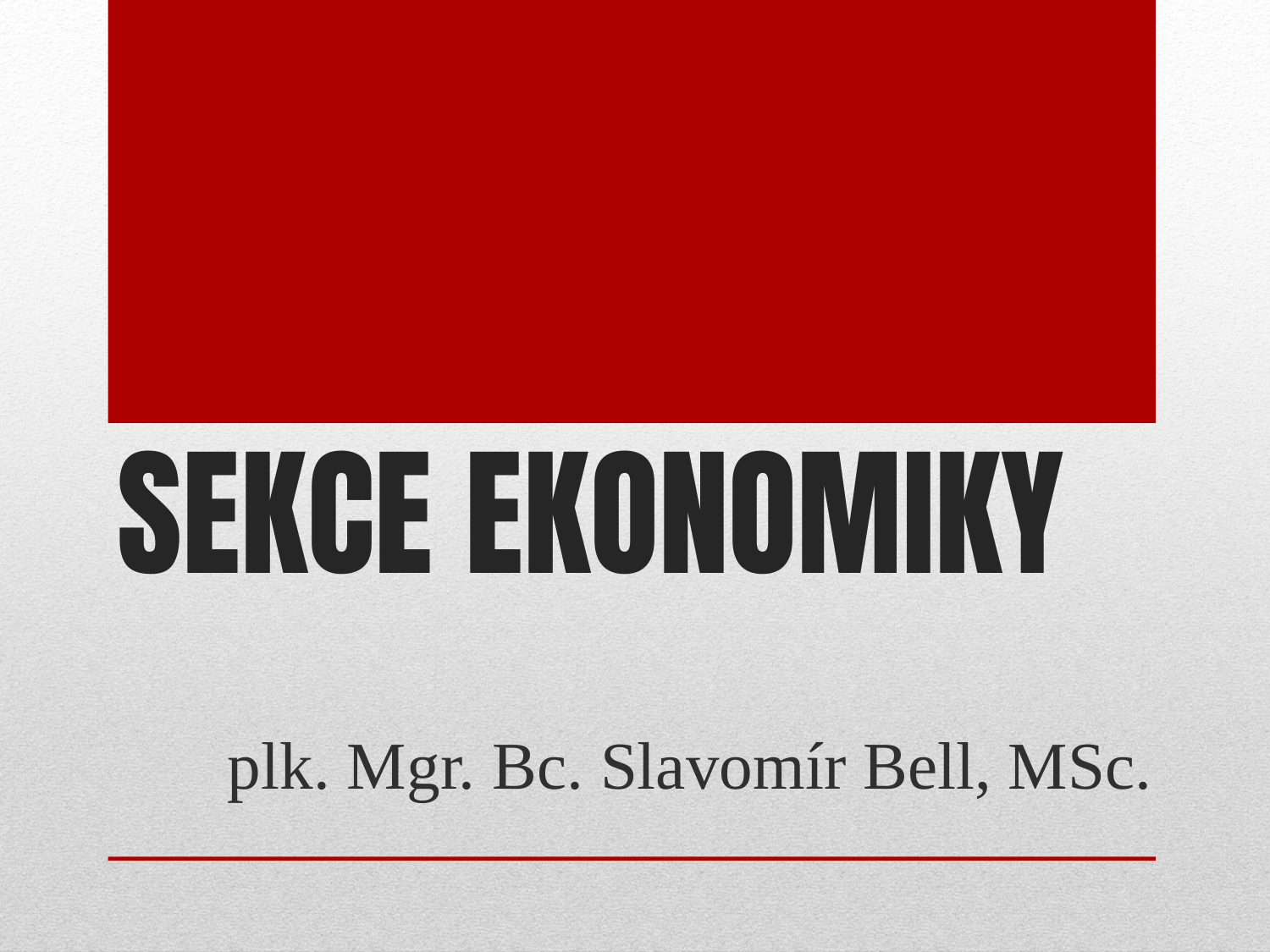

# SEKCE EKONOMIKY
plk. Mgr. Bc. Slavomír Bell, MSc.